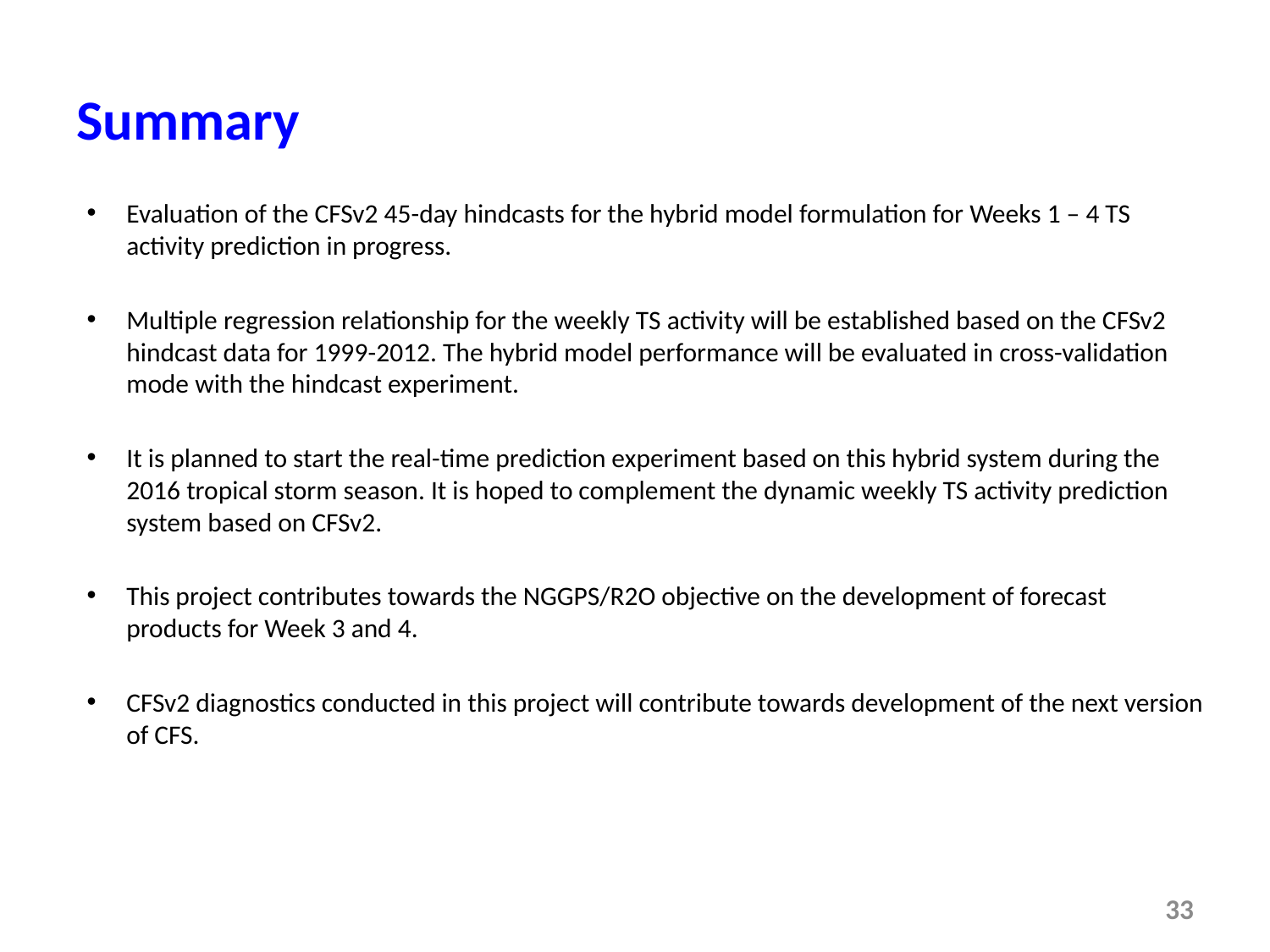

# Summary
Evaluation of the CFSv2 45-day hindcasts for the hybrid model formulation for Weeks 1 – 4 TS activity prediction in progress.

Multiple regression relationship for the weekly TS activity will be established based on the CFSv2 hindcast data for 1999-2012. The hybrid model performance will be evaluated in cross-validation mode with the hindcast experiment.

It is planned to start the real-time prediction experiment based on this hybrid system during the 2016 tropical storm season. It is hoped to complement the dynamic weekly TS activity prediction system based on CFSv2.

This project contributes towards the NGGPS/R2O objective on the development of forecast products for Week 3 and 4.

CFSv2 diagnostics conducted in this project will contribute towards development of the next version of CFS.

33